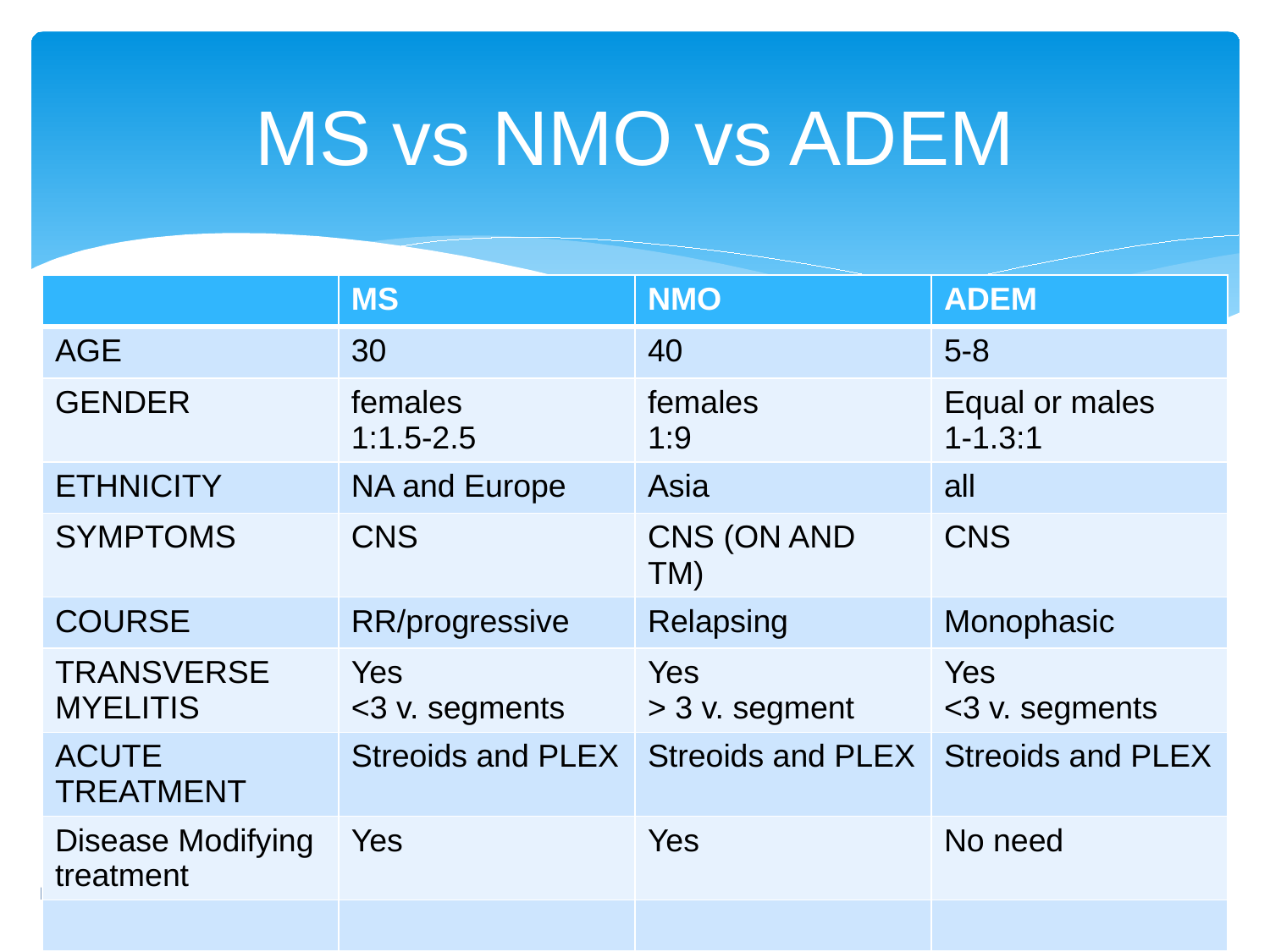

# MS vs NMO vs ADEM
|  | MS | NMO | ADEM |
| --- | --- | --- | --- |
| AGE | 30 | 40 | 5-8 |
| GENDER | females 1:1.5-2.5 | females 1:9 | Equal or males 1-1.3:1 |
| ETHNICITY | NA and Europe | Asia | all |
| SYMPTOMS | CNS | CNS (ON AND TM) | CNS |
| COURSE | RR/progressive | Relapsing | Monophasic |
| TRANSVERSE MYELITIS | Yes <3 v. segments | Yes > 3 v. segment | Yes <3 v. segments |
| ACUTE TREATMENT | Streoids and PLEX | Streoids and PLEX | Streoids and PLEX |
| Disease Modifying treatment | Yes | Yes | No need |
|  |  |  |  |
Dr. Nuha Alkhawajah